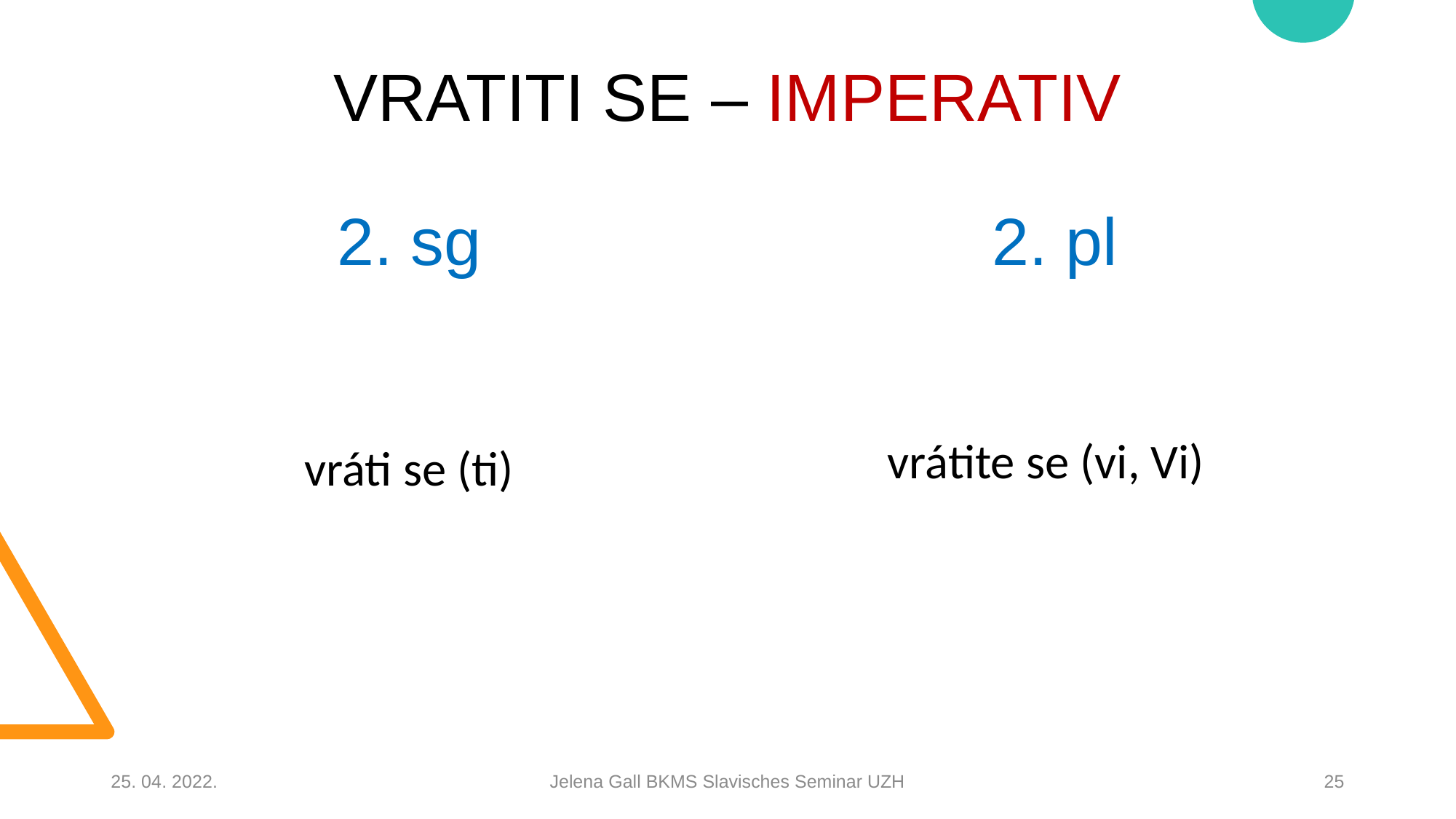

# VRATITI SE – IMPERATIV 2. sg					2. pl

vráti se (ti)

vrátite se (vi, Vi)
25. 04. 2022.
Jelena Gall BKMS Slavisches Seminar UZH
25